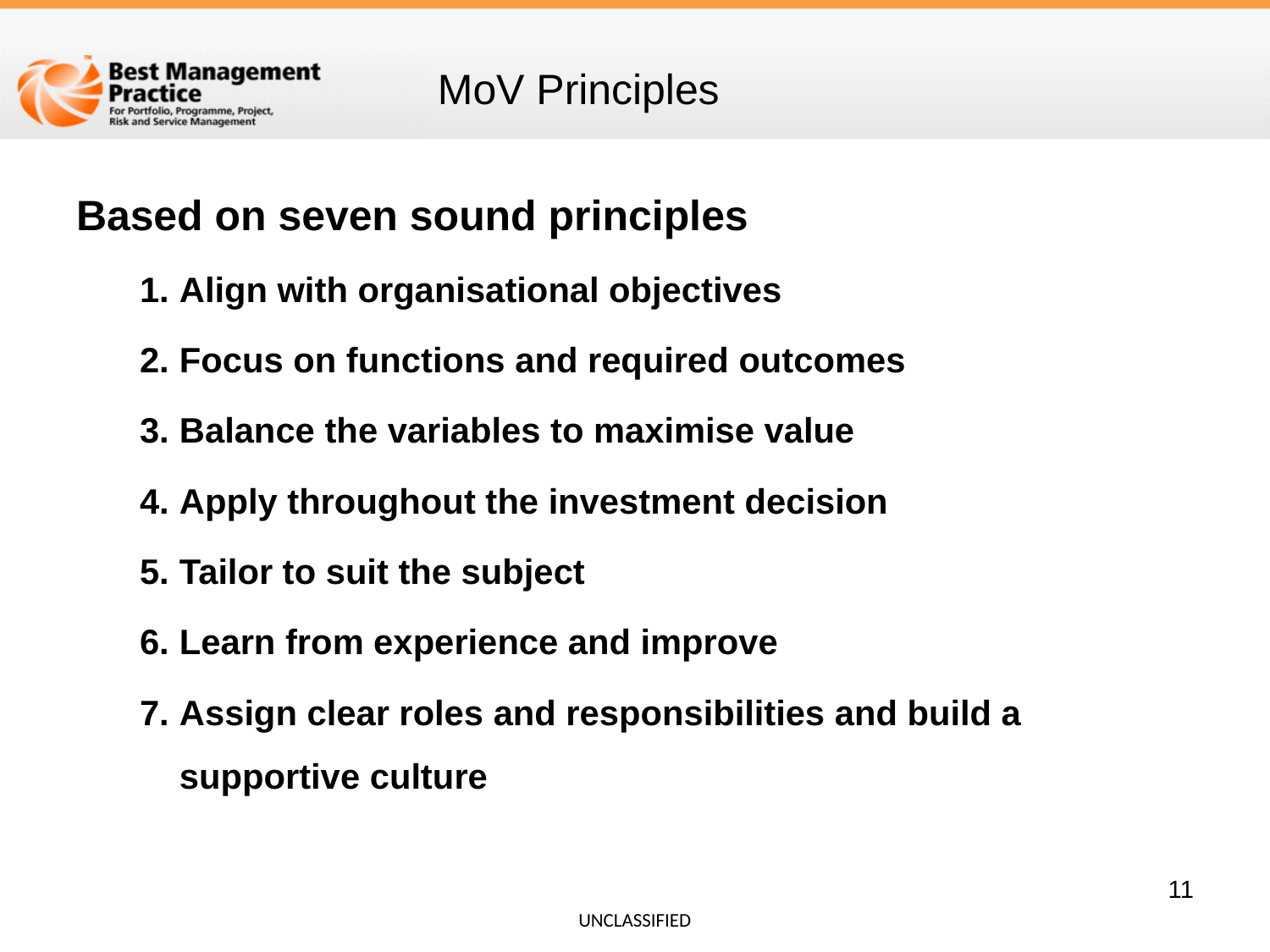

# MoV Principles
Based on seven sound principles
Align with organisational objectives
Focus on functions and required outcomes
Balance the variables to maximise value
Apply throughout the investment decision
Tailor to suit the subject
Learn from experience and improve
Assign clear roles and responsibilities and build a supportive culture
11
UNCLASSIFIED